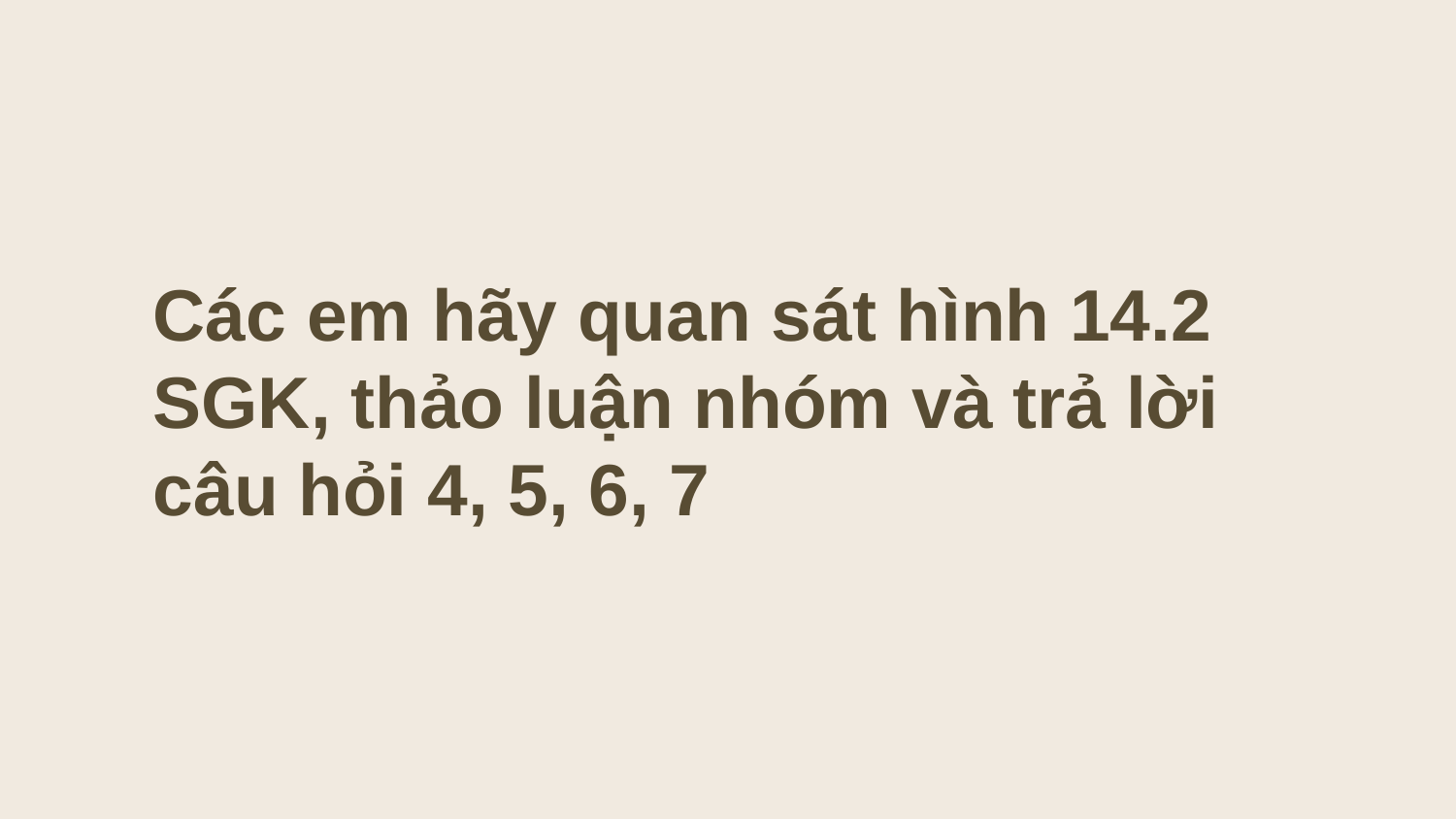

# Các em hãy quan sát hình 14.2 SGK, thảo luận nhóm và trả lời câu hỏi 4, 5, 6, 7